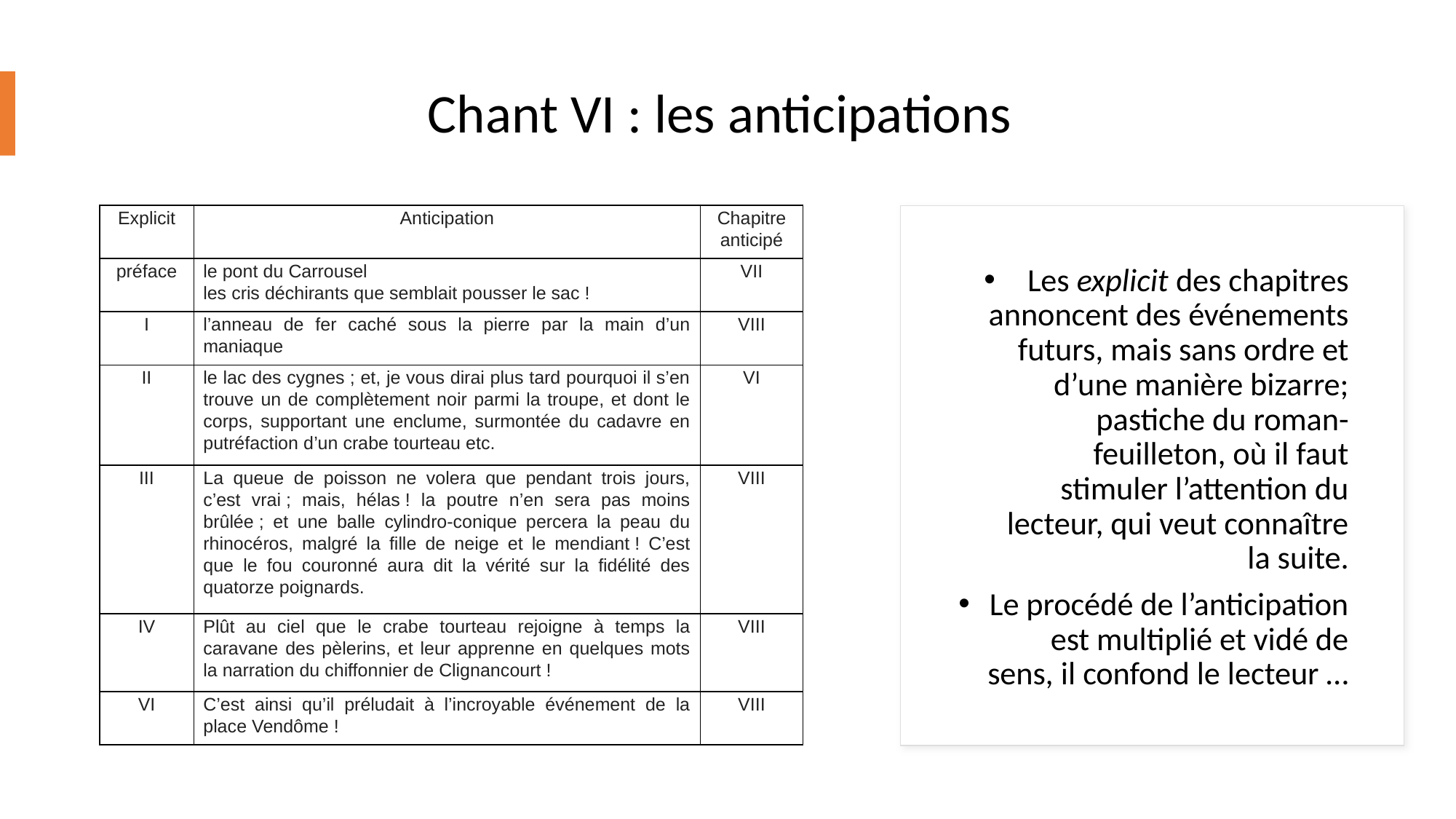

# Chant VI : les anticipations

| Explicit | Anticipation | Chapitre anticipé |
| --- | --- | --- |
| préface | le pont du Carrousel les cris déchirants que semblait pousser le sac ! | VII |
| I | l’anneau de fer caché sous la pierre par la main d’un maniaque | VIII |
| II | le lac des cygnes ; et, je vous dirai plus tard pourquoi il s’en trouve un de complètement noir parmi la troupe, et dont le corps, supportant une enclume, surmontée du cadavre en putréfaction d’un crabe tourteau etc. | VI |
| III | La queue de poisson ne volera que pendant trois jours, c’est vrai ; mais, hélas ! la poutre n’en sera pas moins brûlée ; et une balle cylindro-conique percera la peau du rhinocéros, malgré la fille de neige et le mendiant ! C’est que le fou couronné aura dit la vérité sur la fidélité des quatorze poignards. | VIII |
| IV | Plût au ciel que le crabe tourteau rejoigne à temps la caravane des pèlerins, et leur apprenne en quelques mots la narration du chiffonnier de Clignancourt ! | VIII |
| VI | C’est ainsi qu’il préludait à l’incroyable événement de la place Vendôme ! | VIII |

Les explicit des chapitres annoncent des événements futurs, mais sans ordre et d’une manière bizarre; pastiche du roman-feuilleton, où il faut stimuler l’attention du lecteur, qui veut connaître la suite.
Le procédé de l’anticipation est multiplié et vidé de sens, il confond le lecteur …